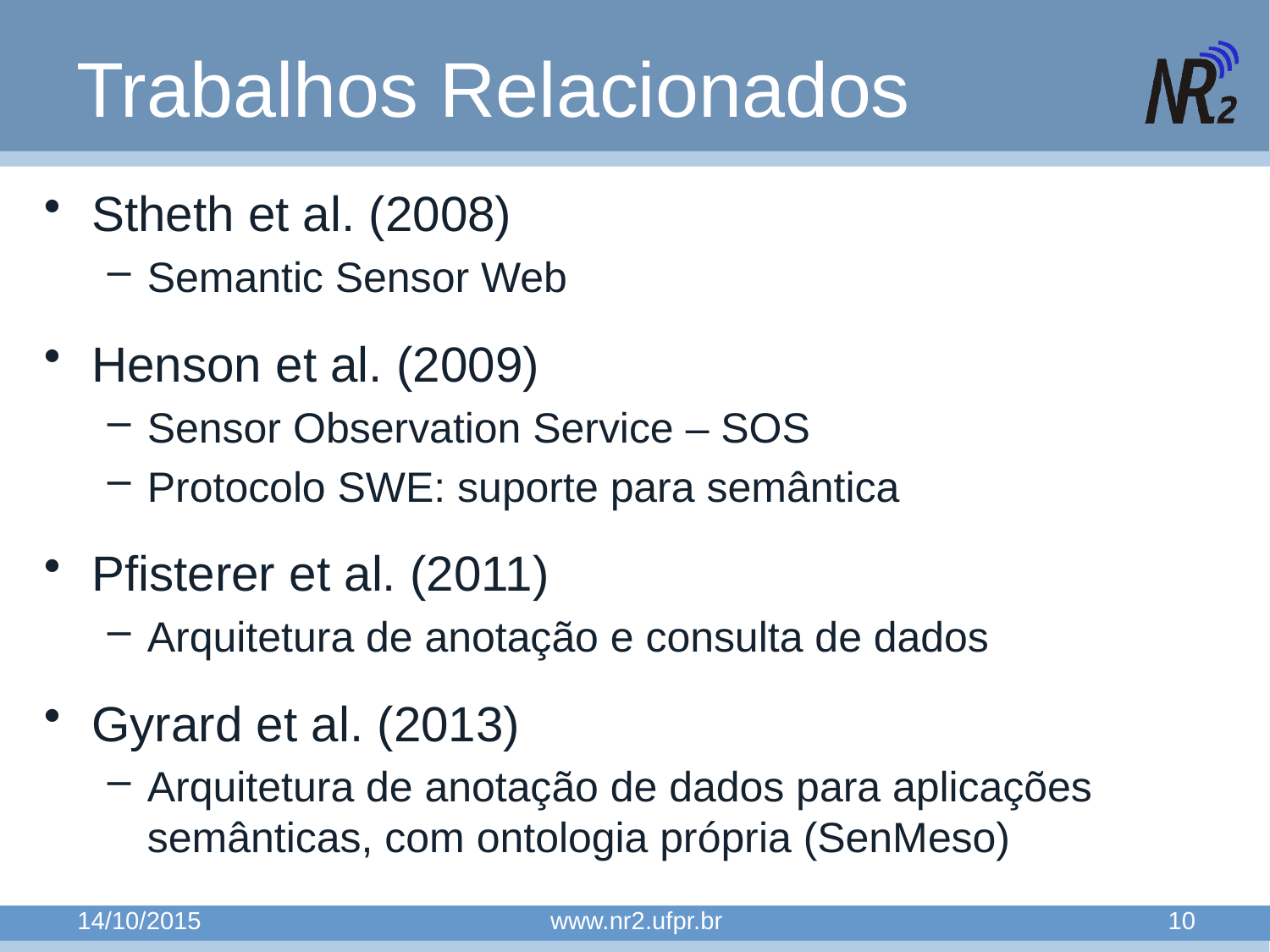

# Trabalhos Relacionados
Stheth et al. (2008)
Semantic Sensor Web
Henson et al. (2009)
Sensor Observation Service – SOS
Protocolo SWE: suporte para semântica
Pfisterer et al. (2011)
Arquitetura de anotação e consulta de dados
Gyrard et al. (2013)
Arquitetura de anotação de dados para aplicações semânticas, com ontologia própria (SenMeso)
14/10/2015
www.nr2.ufpr.br
10